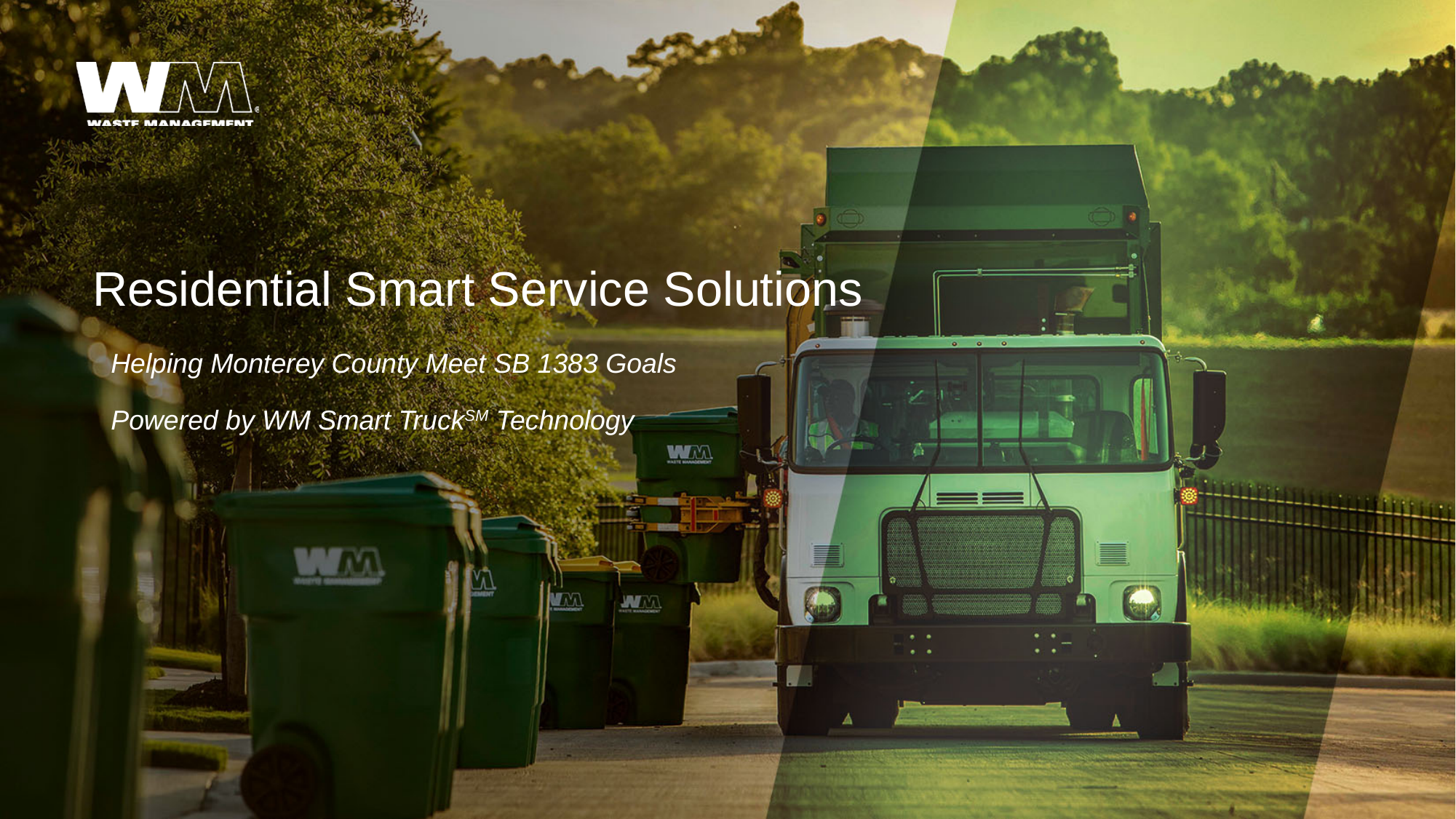

# Residential Smart Service Solutions

Helping Monterey County Meet SB 1383 Goals
Powered by WM Smart TruckSM Technology